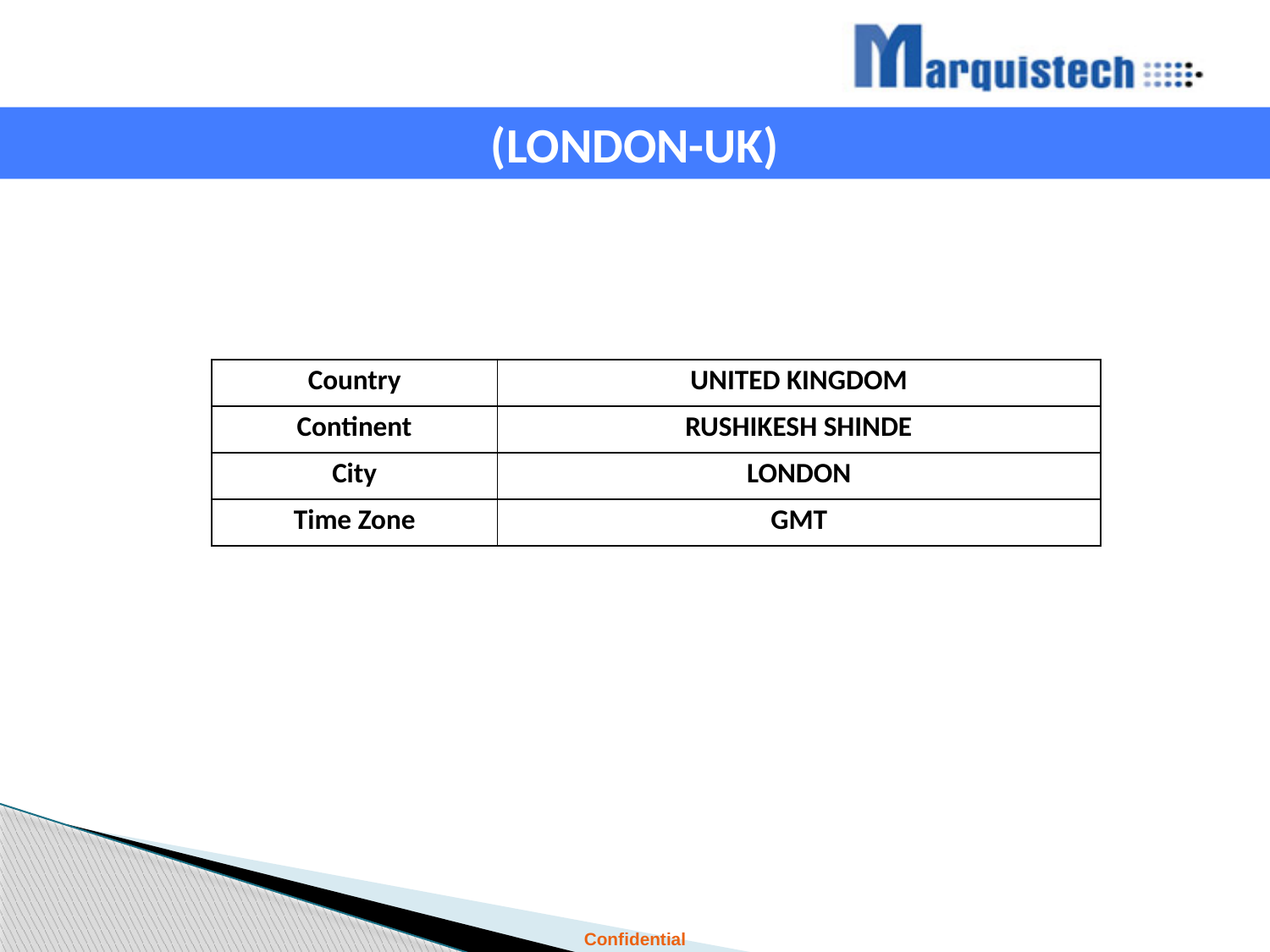

(LONDON-UK)
| Country | UNITED KINGDOM |
| --- | --- |
| Continent | RUSHIKESH SHINDE |
| City | LONDON |
| Time Zone | GMT |